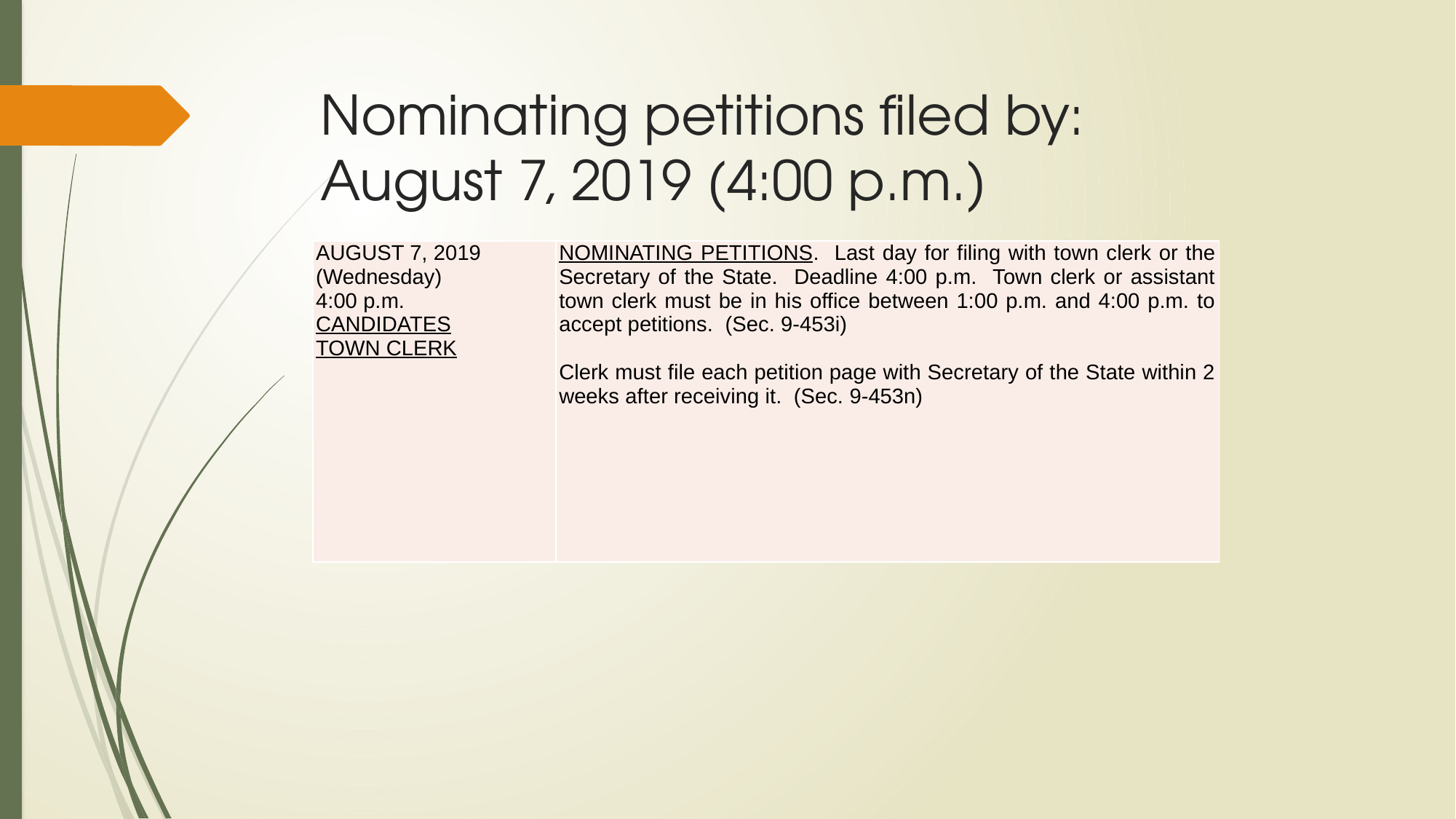

# Nominating petitions filed by:	August 7, 2019 (4:00 p.m.)
| AUGUST 7, 2019 (Wednesday) 4:00 p.m. CANDIDATES TOWN CLERK | NOMINATING PETITIONS. Last day for filing with town clerk or the Secretary of the State. Deadline 4:00 p.m. Town clerk or assistant town clerk must be in his office between 1:00 p.m. and 4:00 p.m. to accept petitions. (Sec. 9-453i)   Clerk must file each petition page with Secretary of the State within 2 weeks after receiving it. (Sec. 9-453n) |
| --- | --- |